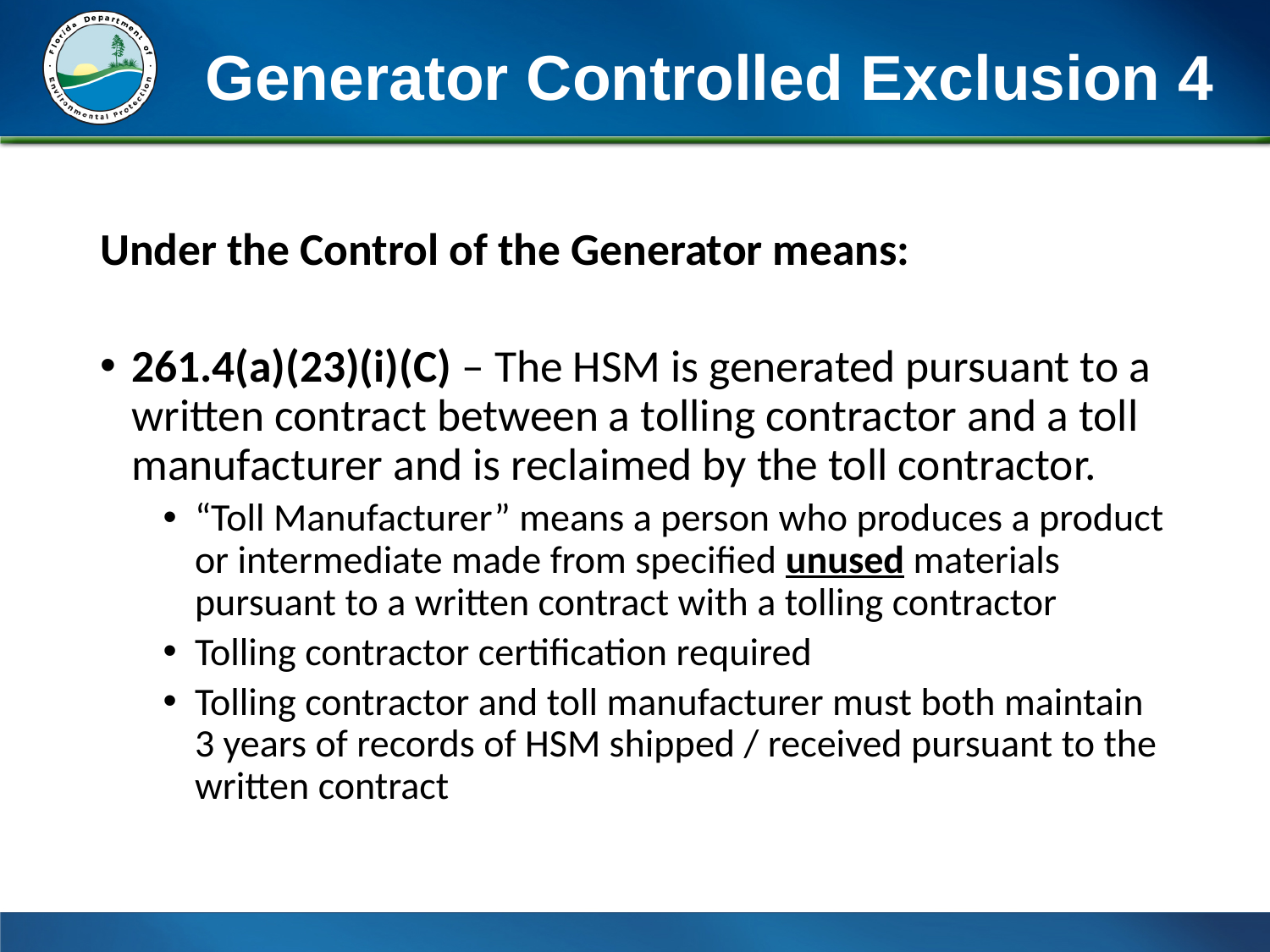

# Generator Controlled Exclusion 4
Under the Control of the Generator means:

261.4(a)(23)(i)(C) – The HSM is generated pursuant to a written contract between a tolling contractor and a toll manufacturer and is reclaimed by the toll contractor.
“Toll Manufacturer” means a person who produces a product or intermediate made from specified unused materials pursuant to a written contract with a tolling contractor
Tolling contractor certification required
Tolling contractor and toll manufacturer must both maintain 3 years of records of HSM shipped / received pursuant to the written contract